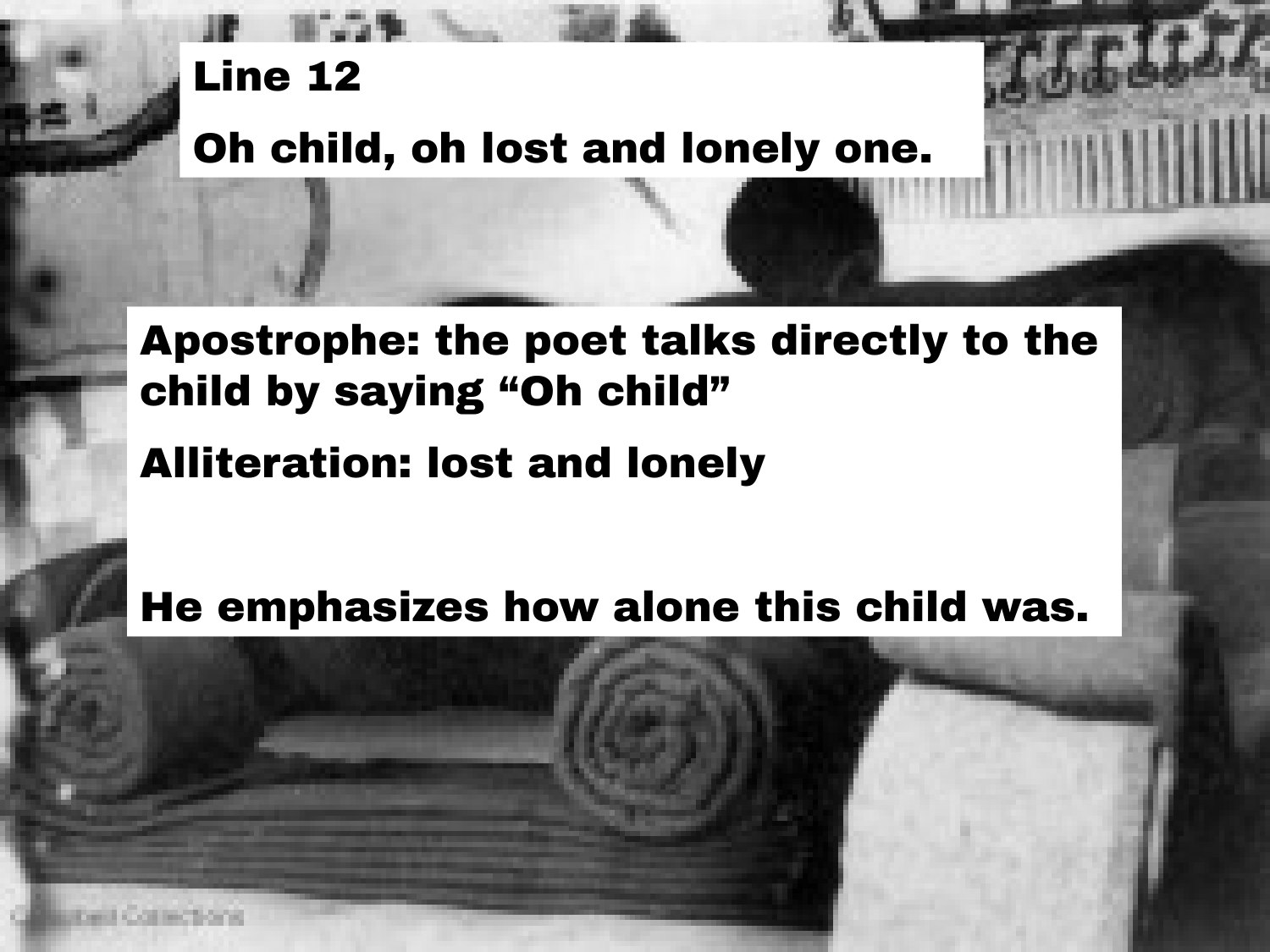

Line 12
Oh child, oh lost and lonely one.
Apostrophe: the poet talks directly to the child by saying “Oh child”
Alliteration: lost and lonely

He emphasizes how alone this child was.